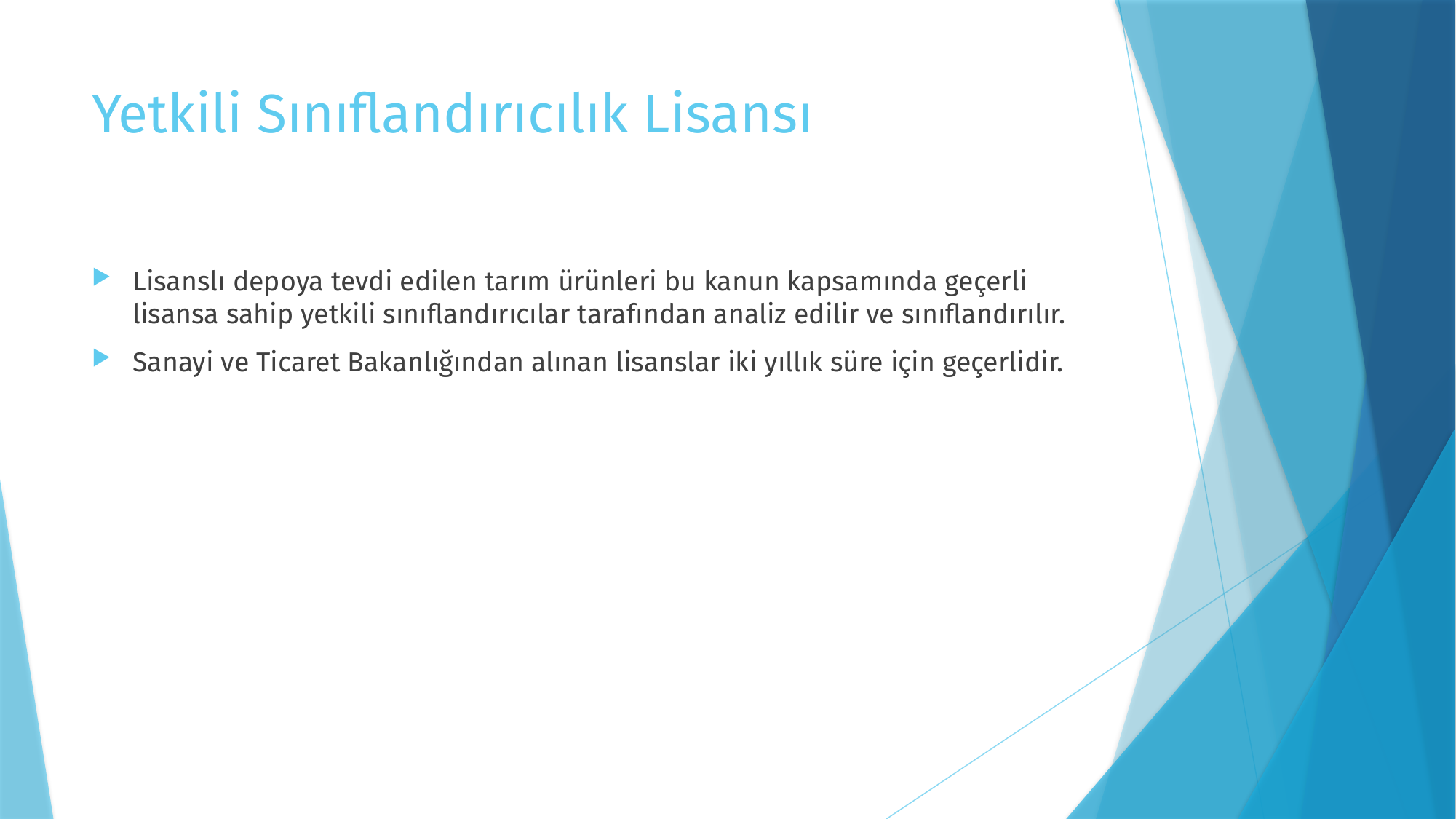

# Yetkili Sınıflandırıcılık Lisansı
Lisanslı depoya tevdi edilen tarım ürünleri bu kanun kapsamında geçerli lisansa sahip yetkili sınıflandırıcılar tarafından analiz edilir ve sınıflandırılır.
Sanayi ve Ticaret Bakanlığından alınan lisanslar iki yıllık süre için geçerlidir.